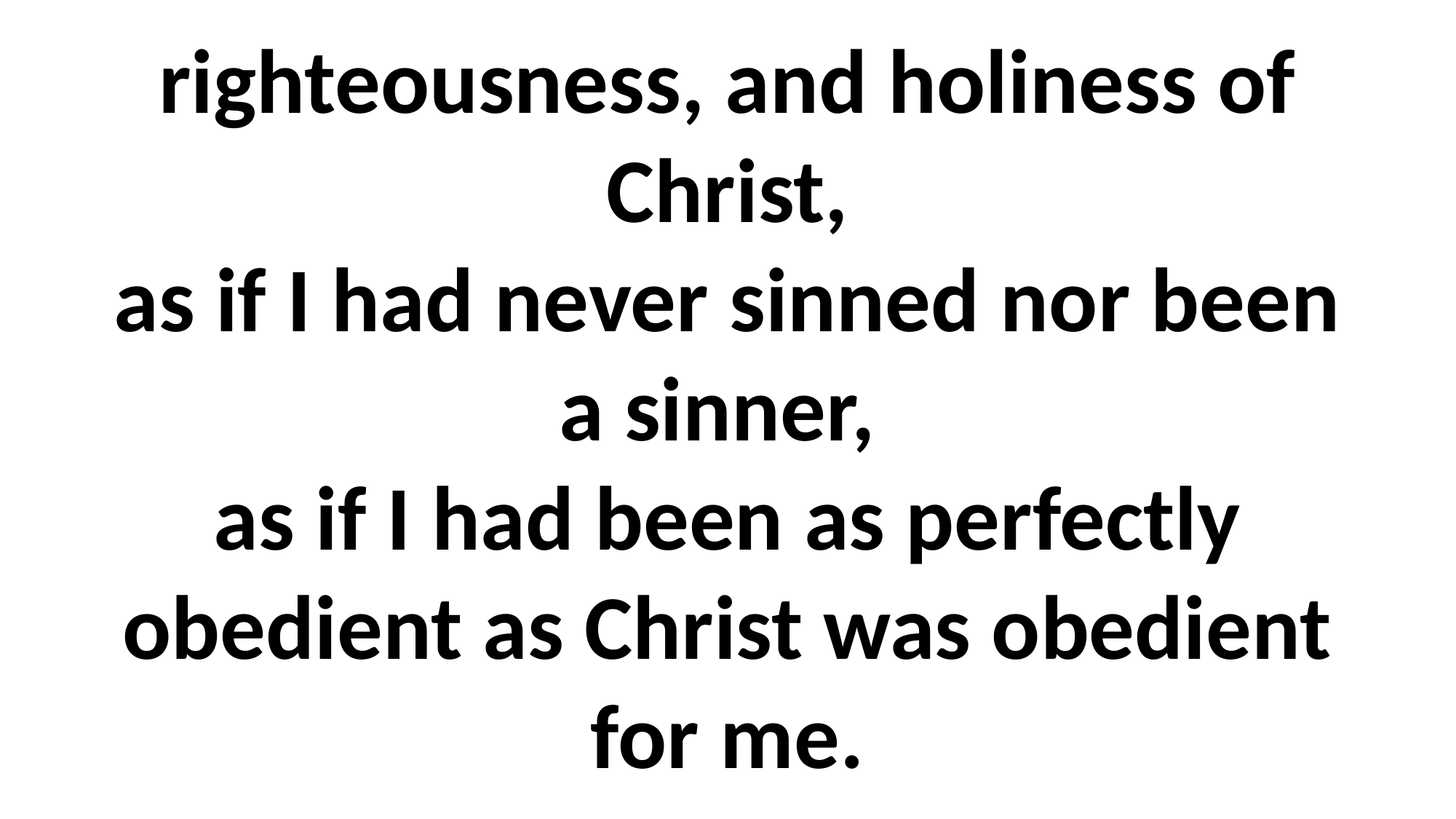

# righteousness, and holiness of Christ, as if I had never sinned nor been a sinner, as if I had been as perfectly obedient as Christ was obedient for me.